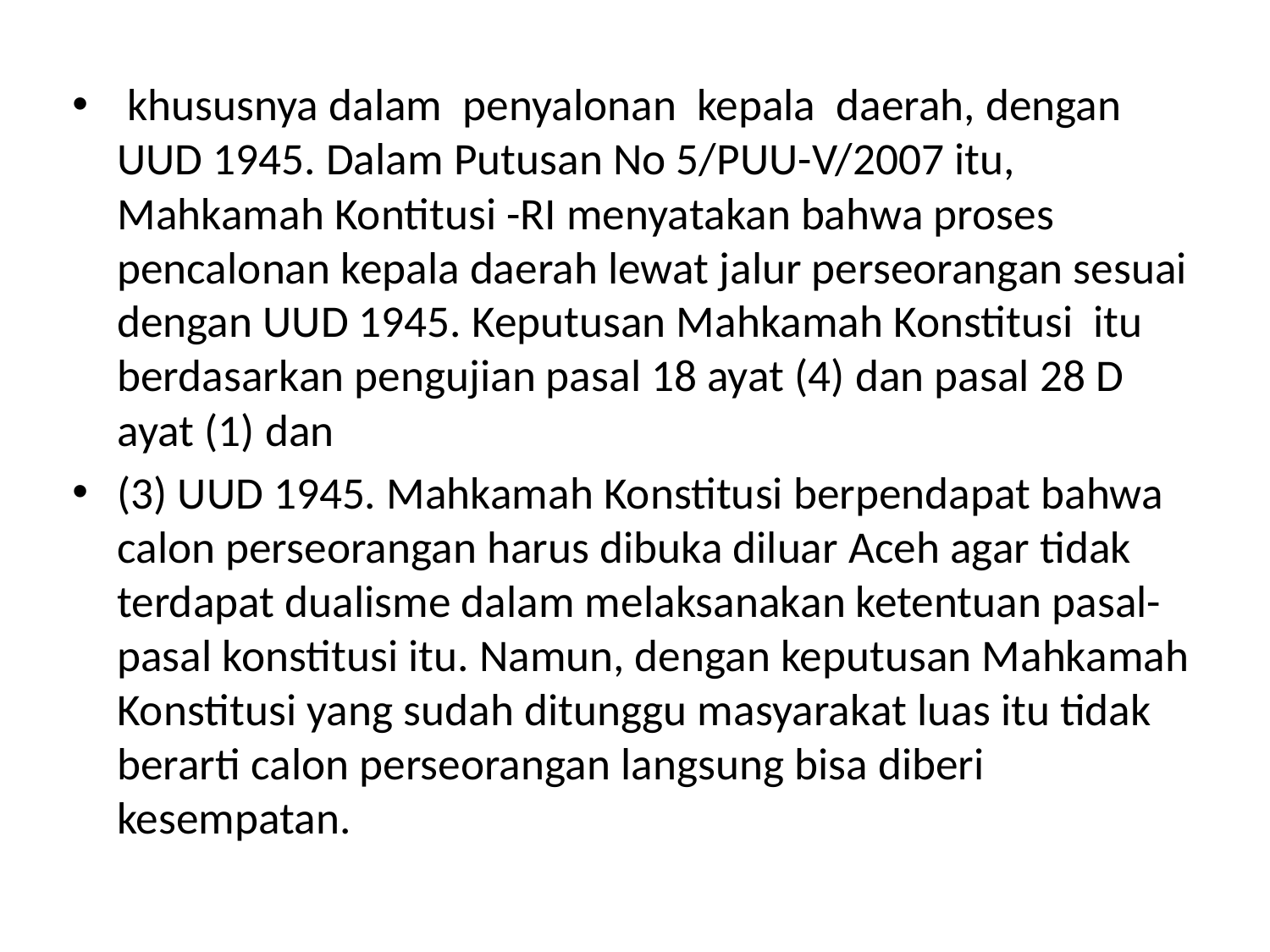

khususnya dalam  penyalonan  kepala  daerah, dengan UUD 1945. Dalam Putusan No 5/PUU-V/2007 itu, Mahkamah Kontitusi -RI menyatakan bahwa proses pencalonan kepala daerah lewat jalur perseorangan sesuai dengan UUD 1945. Keputusan Mahkamah Konstitusi  itu berdasarkan pengujian pasal 18 ayat (4) dan pasal 28 D ayat (1) dan
(3) UUD 1945. Mahkamah Konstitusi berpendapat bahwa calon perseorangan harus dibuka diluar Aceh agar tidak terdapat dualisme dalam melaksanakan ketentuan pasal-pasal konstitusi itu. Namun, dengan keputusan Mahkamah Konstitusi yang sudah ditunggu masyarakat luas itu tidak berarti calon perseorangan langsung bisa diberi kesempatan.